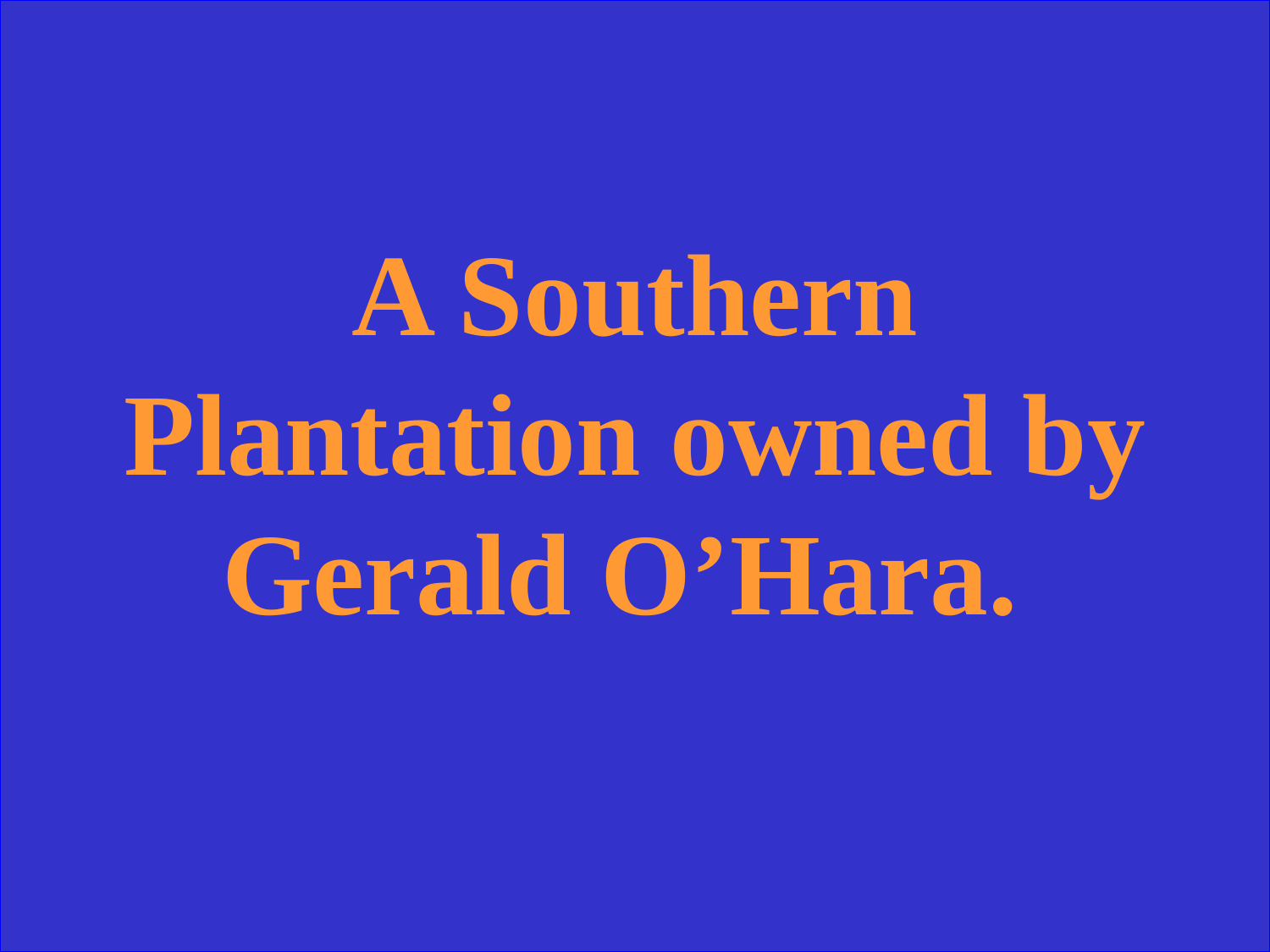

A Southern Plantation owned by Gerald O’Hara.